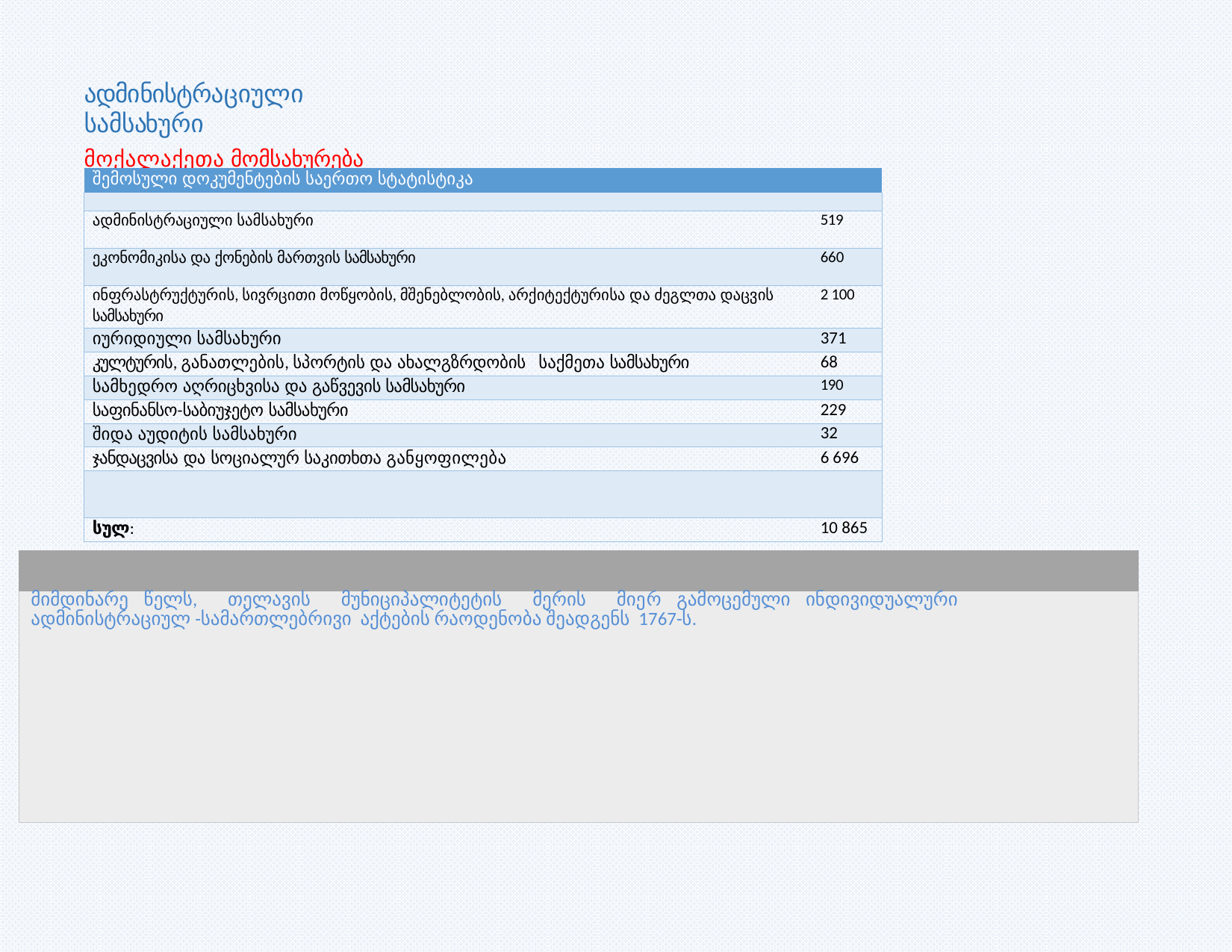

ადმინისტრაციული სამსახური
მოქალაქეთა მომსახურება
| შემოსული დოკუმენტების საერთო სტატისტიკა |  |
| --- | --- |
|  |  |
| ადმინისტრაციული სამსახური | 519 |
| ეკონომიკისა და ქონების მართვის სამსახური | 660 |
| ინფრასტრუქტურის, სივრცითი მოწყობის, მშენებლობის, არქიტექტურისა და ძეგლთა დაცვის სამსახური | 2 100 |
| იურიდიული სამსახური | 371 |
| კულტურის, განათლების, სპორტის და ახალგზრდობის საქმეთა სამსახური | 68 |
| სამხედრო აღრიცხვისა და გაწვევის სამსახური | 190 |
| საფინანსო-საბიუჯეტო სამსახური | 229 |
| შიდა აუდიტის სამსახური | 32 |
| ჯანდაცვისა და სოციალურ საკითხთა განყოფილება | 6 696 |
|  |  |
| სულ: | 10 865 |
|  |  |
| --- | --- |
| მიმდინარე წელს, თელავის მუნიციპალიტეტის მერის მიერ გამოცემული ინდივიდუალური ადმინისტრაციულ -სამართლებრივი აქტების რაოდენობა შეადგენს 1767-ს. |  |